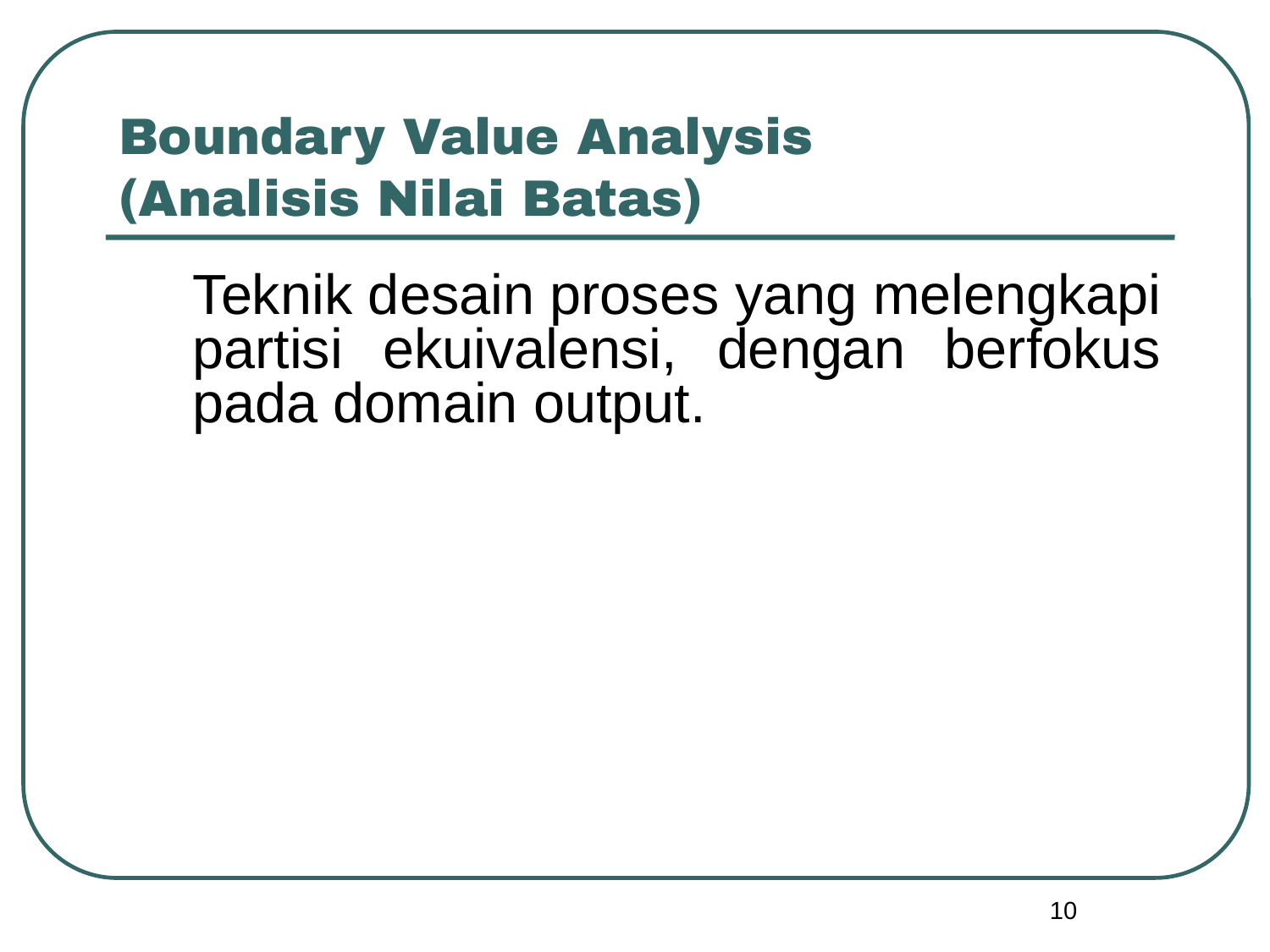

# Boundary Value Analysis (Analisis Nilai Batas)
	Teknik desain proses yang melengkapi partisi ekuivalensi, dengan berfokus pada domain output.

10